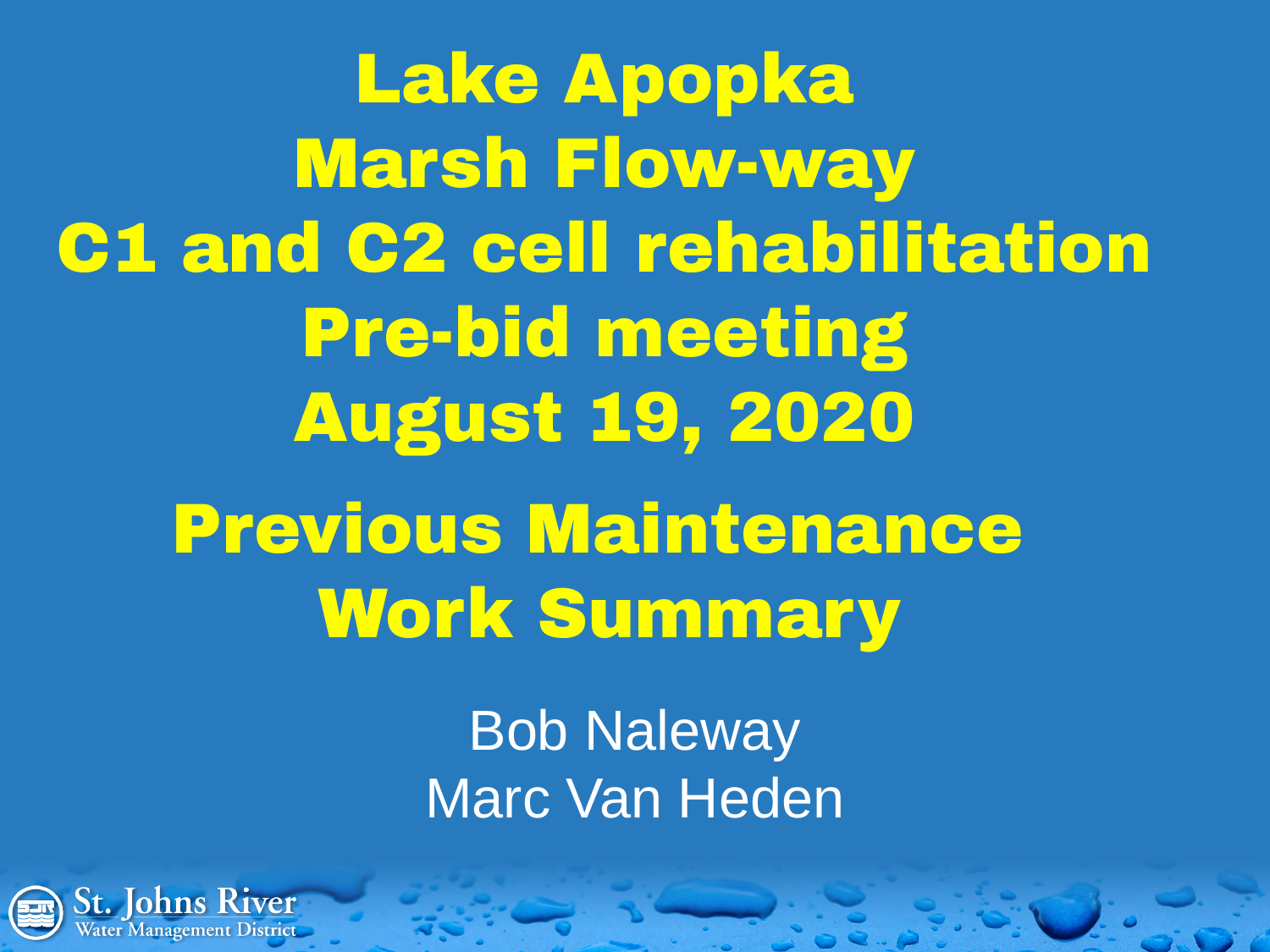

# Lake Apopka Marsh Flow-way C1 and C2 cell rehabilitation Pre-bid meeting August 19, 2020
Previous Maintenance
Work Summary
Bob Naleway
Marc Van Heden